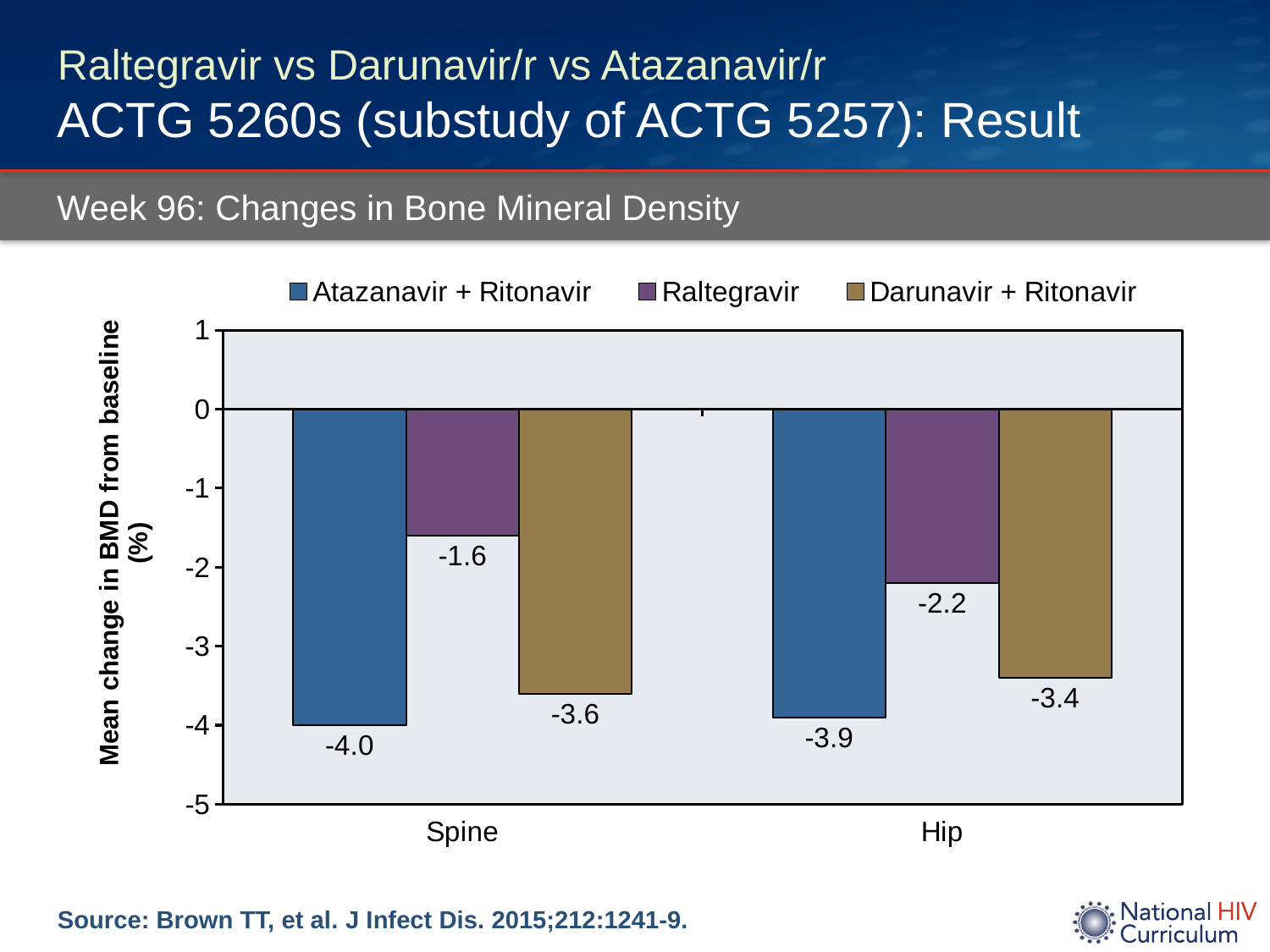

# Raltegravir vs Darunavir/r vs Atazanavir/r ACTG 5260s (substudy of ACTG 5257): Result
Week 96: Changes in Bone Mineral Density

### Chart

| Category | Atazanavir + Ritonavir | Raltegravir | Darunavir + Ritonavir  |
|---|---|---|---|
| Spine | -4.0 | -1.6 | -3.6 |
| Hip | -3.9 | -2.2 | -3.4 |
Source: Brown TT, et al. J Infect Dis. 2015;212:1241-9.